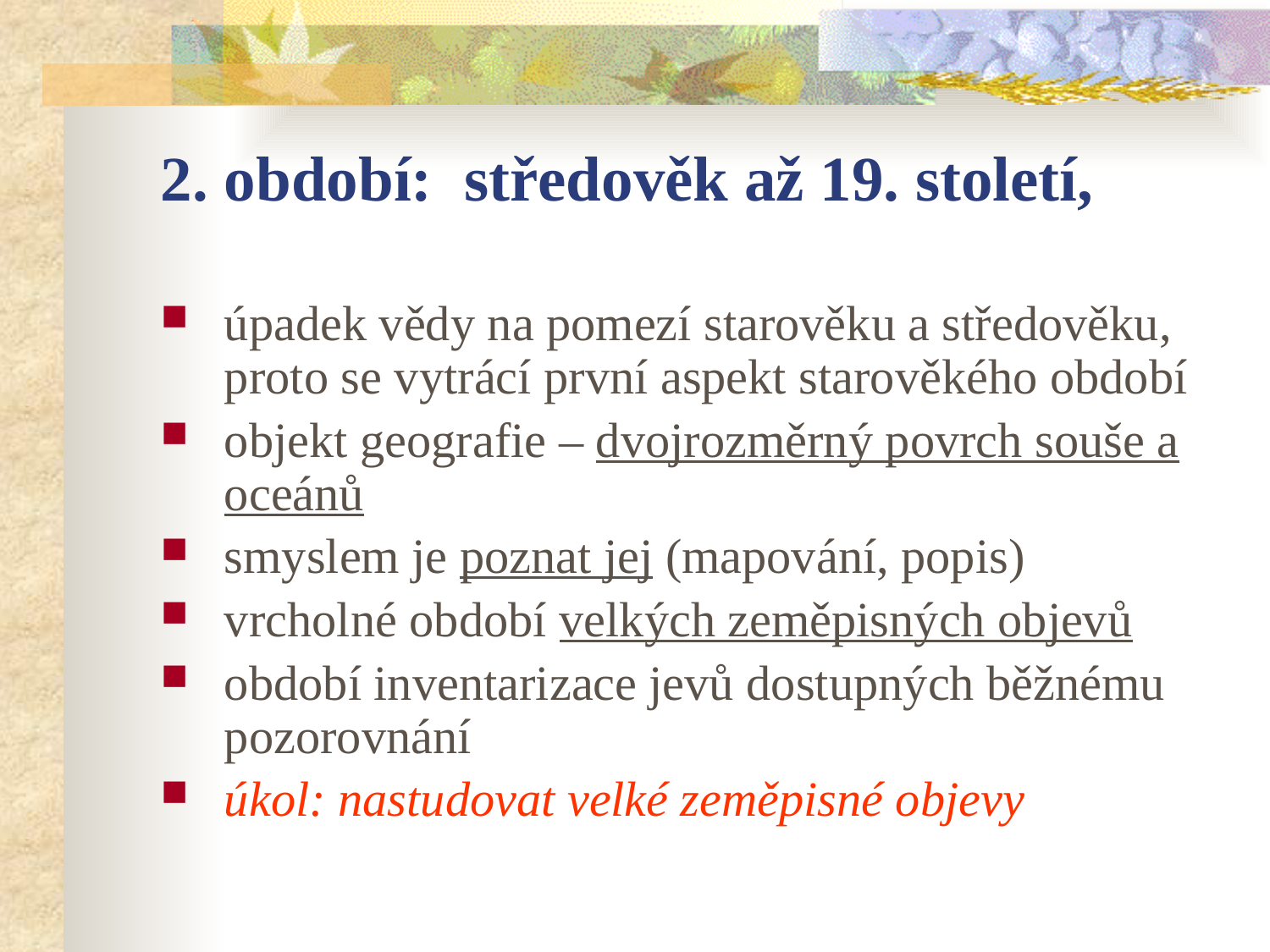

# 2. období:  středověk až 19. století,
úpadek vědy na pomezí starověku a středověku, proto se vytrácí první aspekt starověkého období
objekt geografie – dvojrozměrný povrch souše a oceánů
smyslem je poznat jej (mapování, popis)
vrcholné období velkých zeměpisných objevů
období inventarizace jevů dostupných běžnému pozorovnání
úkol: nastudovat velké zeměpisné objevy